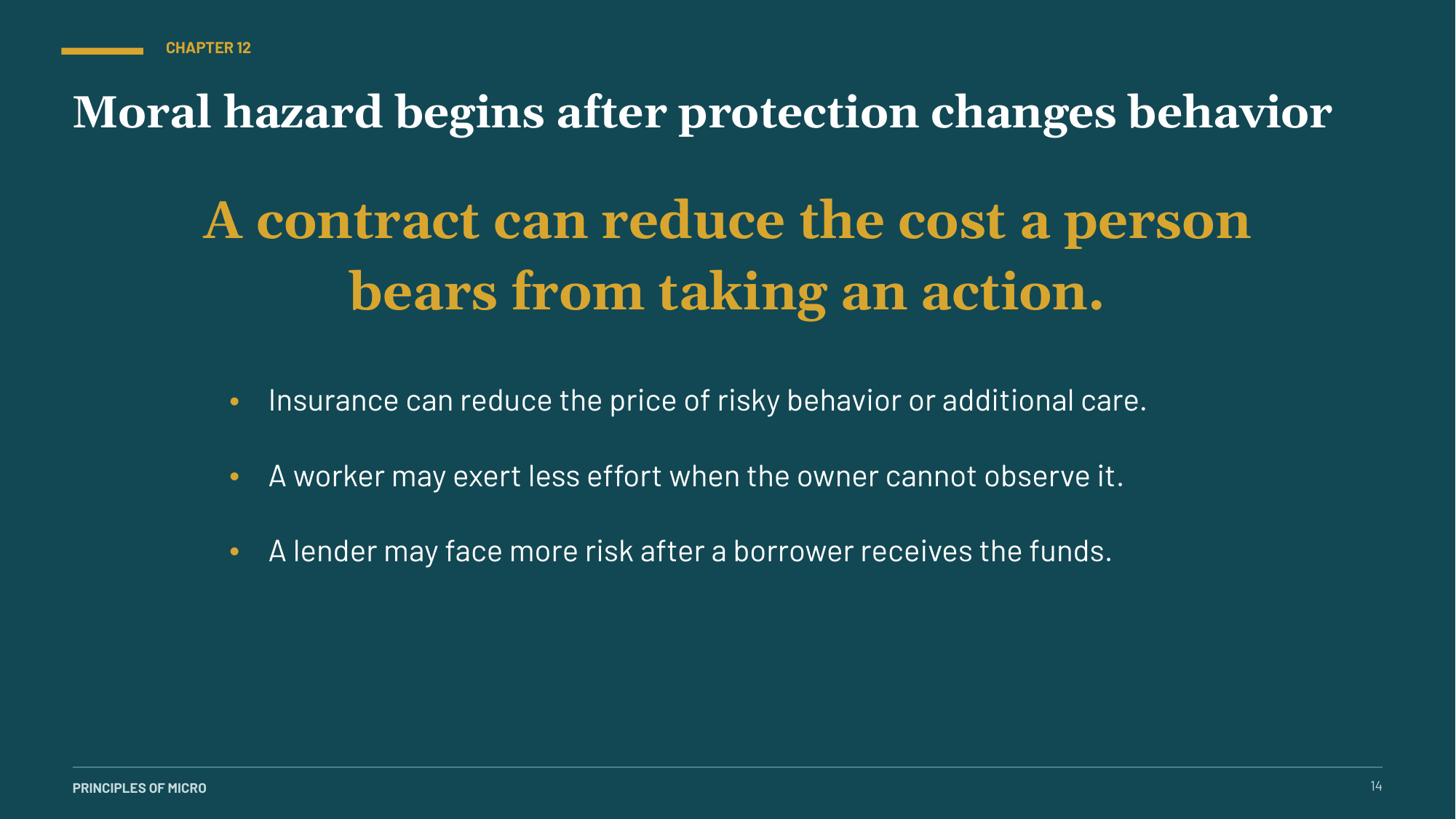

CHAPTER 12

Moral hazard begins after protection changes behavior
A contract can reduce the cost a person bears from taking an action.
•
Insurance can reduce the price of risky behavior or additional care.
•
A worker may exert less effort when the owner cannot observe it.
•
A lender may face more risk after a borrower receives the funds.

14
PRINCIPLES OF MICRO